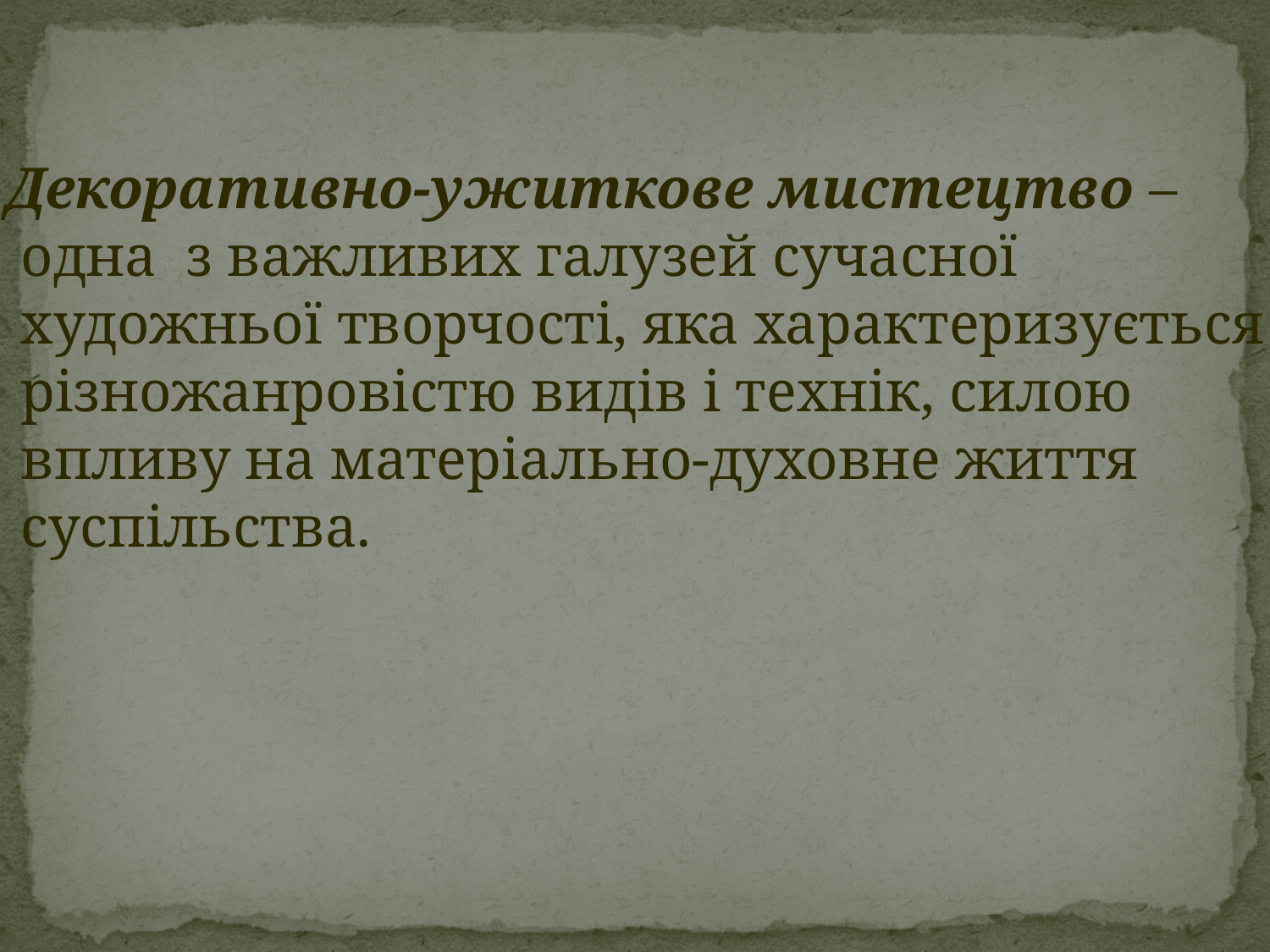

Декоративно-ужиткове мистецтво –
 одна  з важливих галузей cучасної
 художньої творчості, яка характеризується
 різножанровістю видів і технік, силою
 впливу на матеріально-духовне життя
 суспільства.